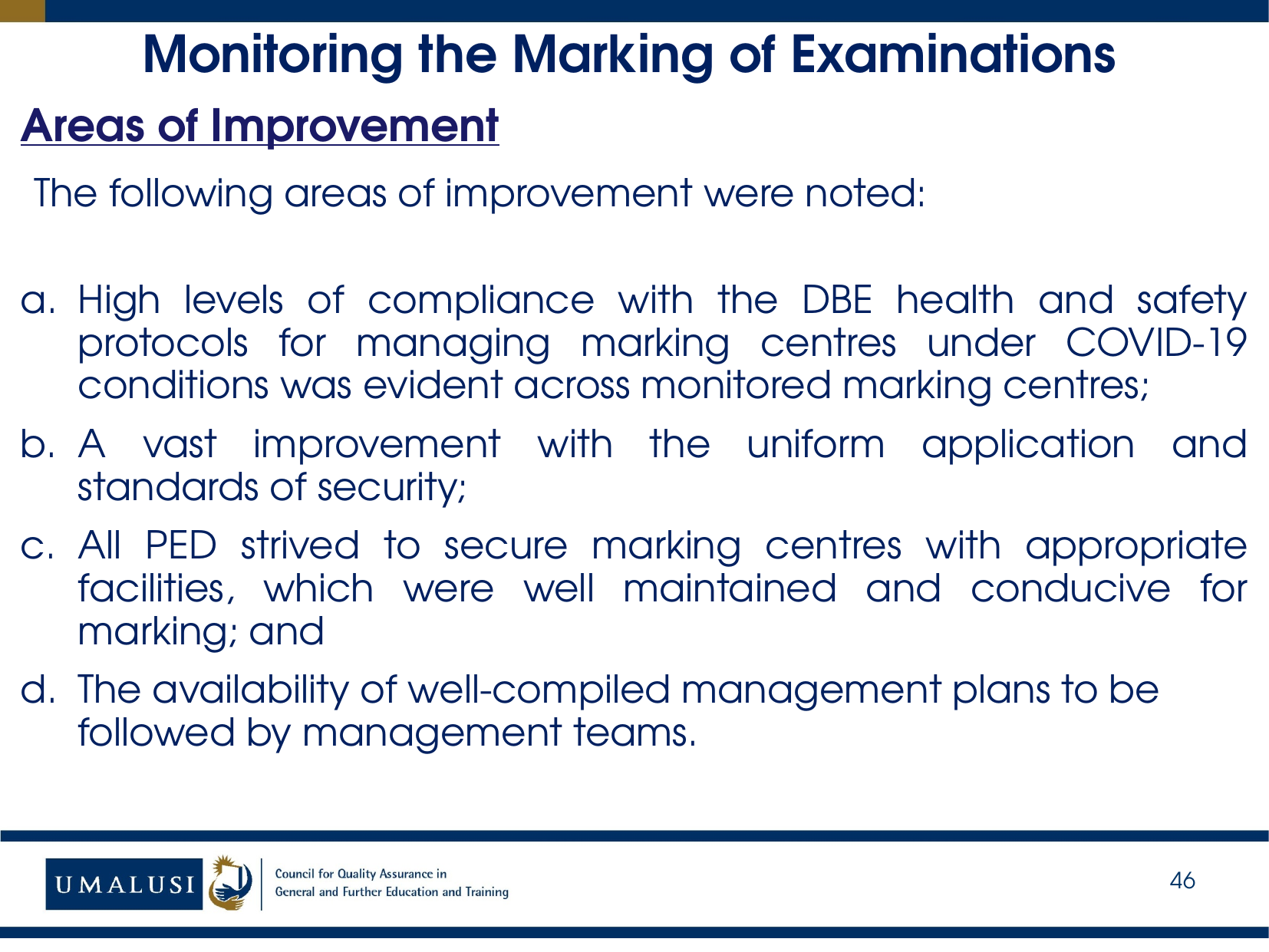

# Monitoring the Marking of Examinations
Areas of Improvement
The following areas of improvement were noted:

High levels of compliance with the DBE health and safety protocols for managing marking centres under COVID-19 conditions was evident across monitored marking centres;
A vast improvement with the uniform application and standards of security;
All PED strived to secure marking centres with appropriate facilities, which were well maintained and conducive for marking; and
The availability of well-compiled management plans to be followed by management teams.

46